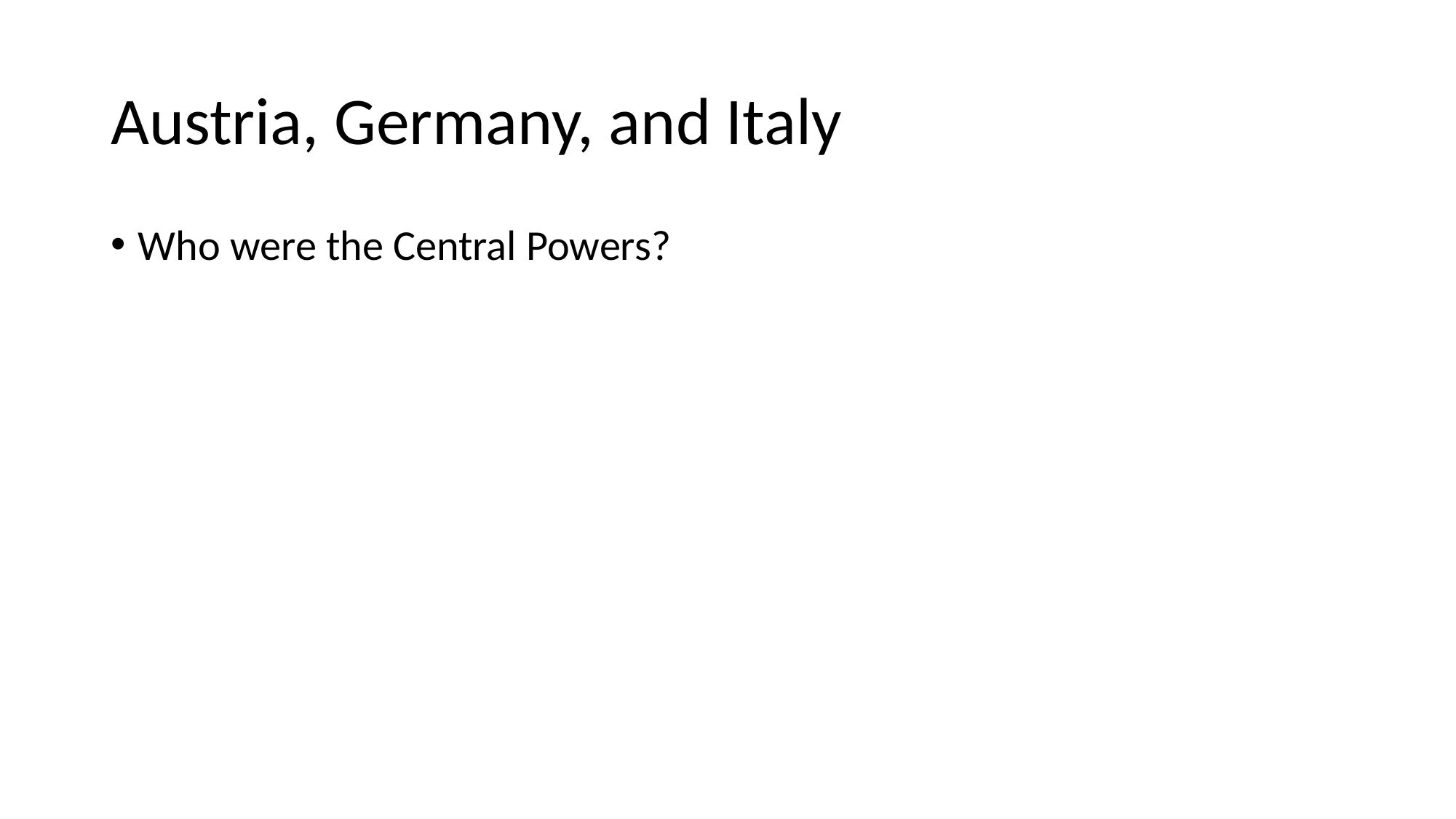

# Austria, Germany, and Italy
Who were the Central Powers?